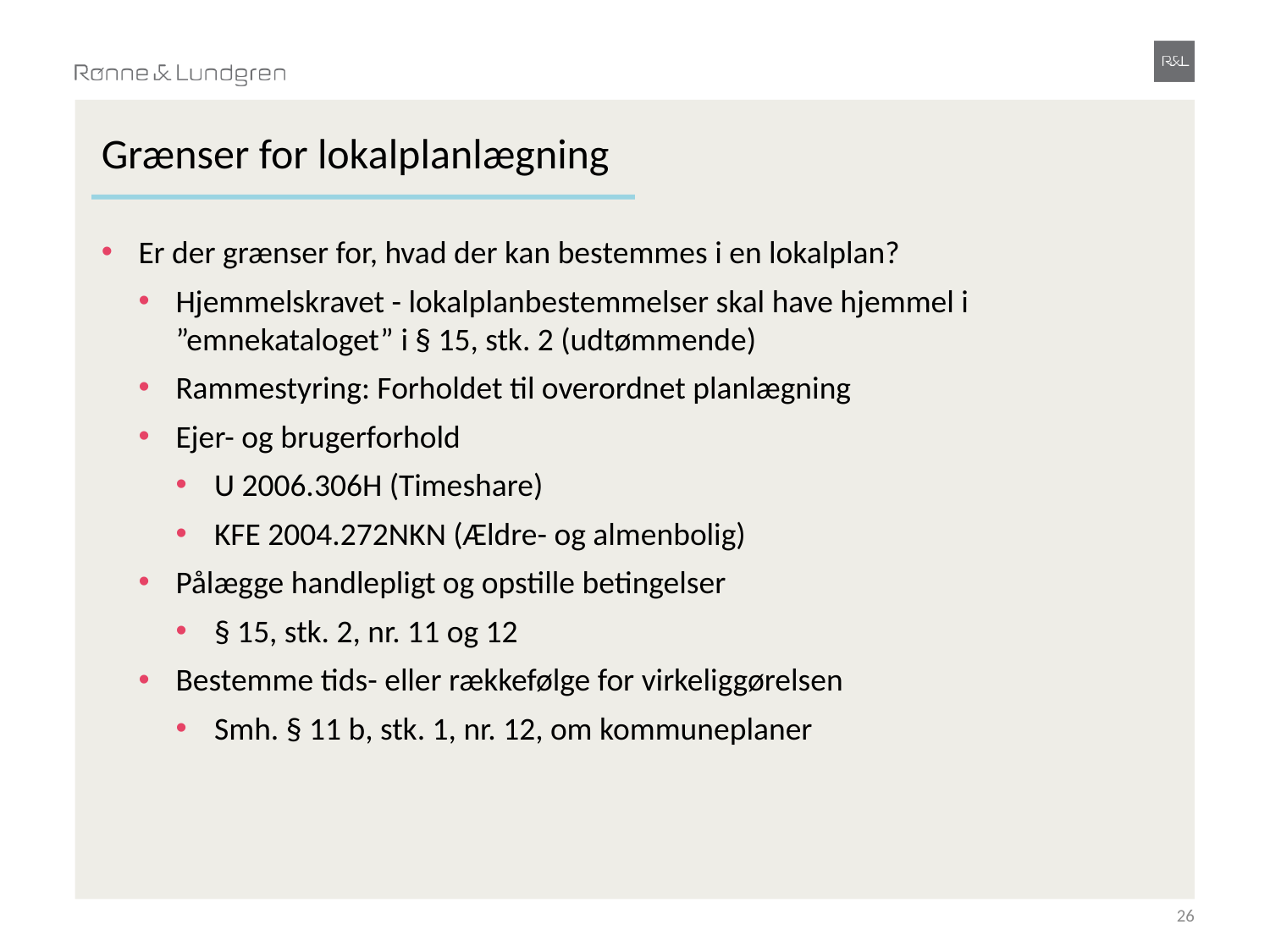

# Grænser for lokalplanlægning

Er der grænser for, hvad der kan bestemmes i en lokalplan?
Hjemmelskravet - lokalplanbestemmelser skal have hjemmel i ”emnekataloget” i § 15, stk. 2 (udtømmende)
Rammestyring: Forholdet til overordnet planlægning
Ejer- og brugerforhold
U 2006.306H (Timeshare)
KFE 2004.272NKN (Ældre- og almenbolig)
Pålægge handlepligt og opstille betingelser
§ 15, stk. 2, nr. 11 og 12
Bestemme tids- eller rækkefølge for virkeliggørelsen
Smh. § 11 b, stk. 1, nr. 12, om kommuneplaner
26